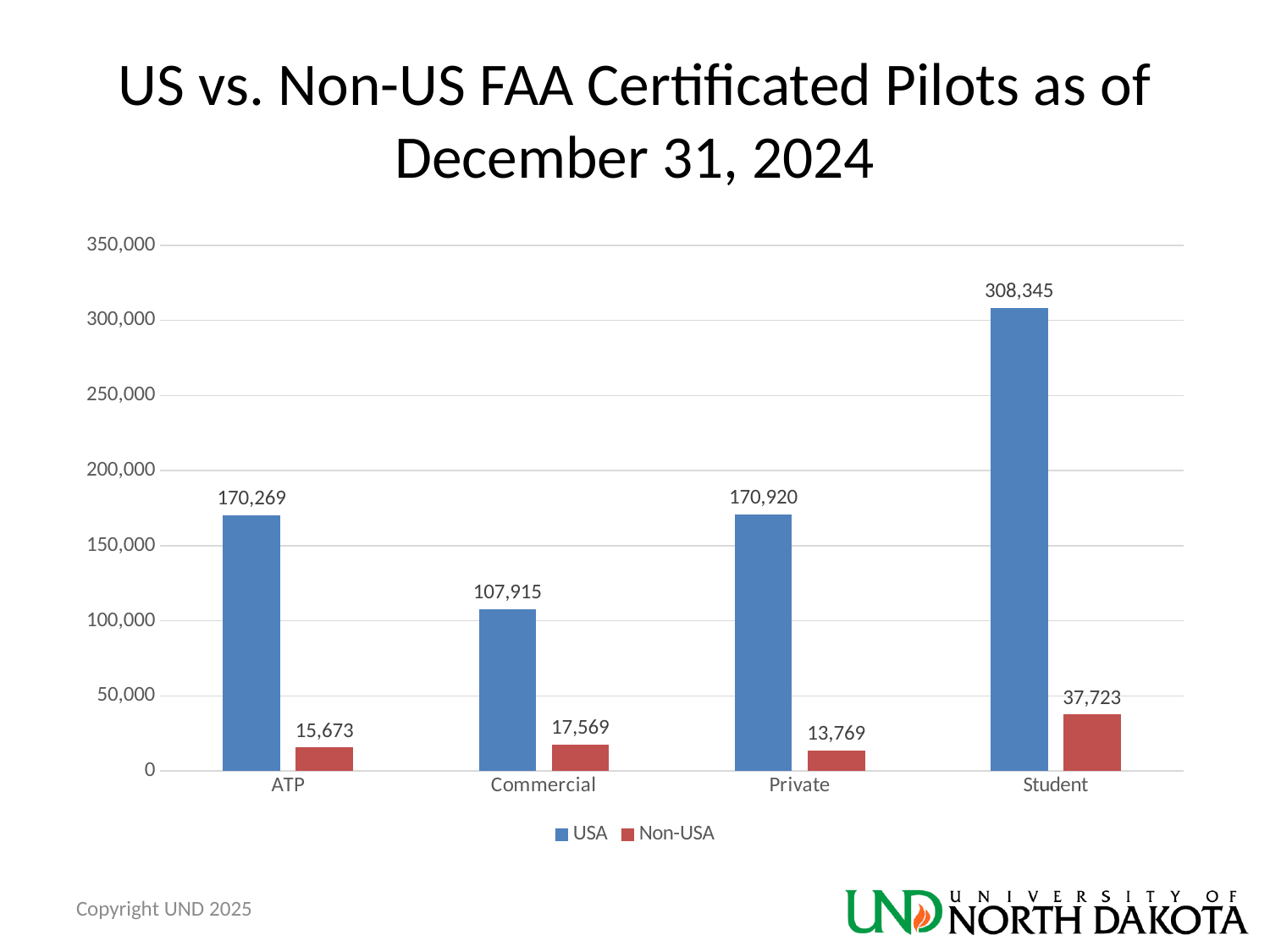

# US vs. Non-US FAA Certificated Pilots as of December 31, 2024

### Chart

| Category | USA | Non-USA |
|---|---|---|
| ATP | 170269.0 | 15673.0 |
| Commercial | 107915.0 | 17569.0 |
| Private | 170920.0 | 13769.0 |
| Student | 308345.0 | 37723.0 |
Copyright UND 2025